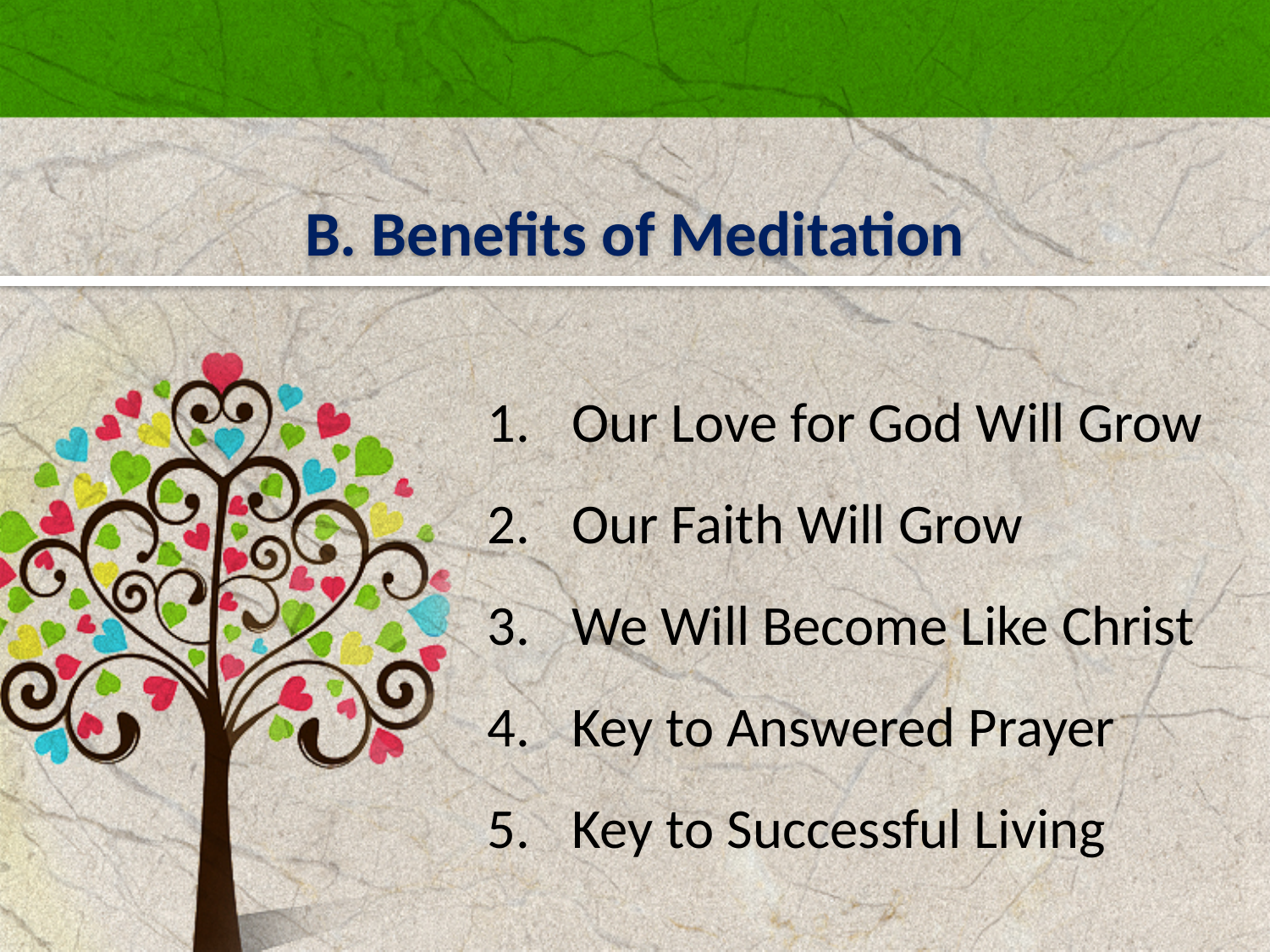

B. Benefits of Meditation

 Our Love for God Will Grow
 Our Faith Will Grow
 We Will Become Like Christ
 Key to Answered Prayer
 Key to Successful Living